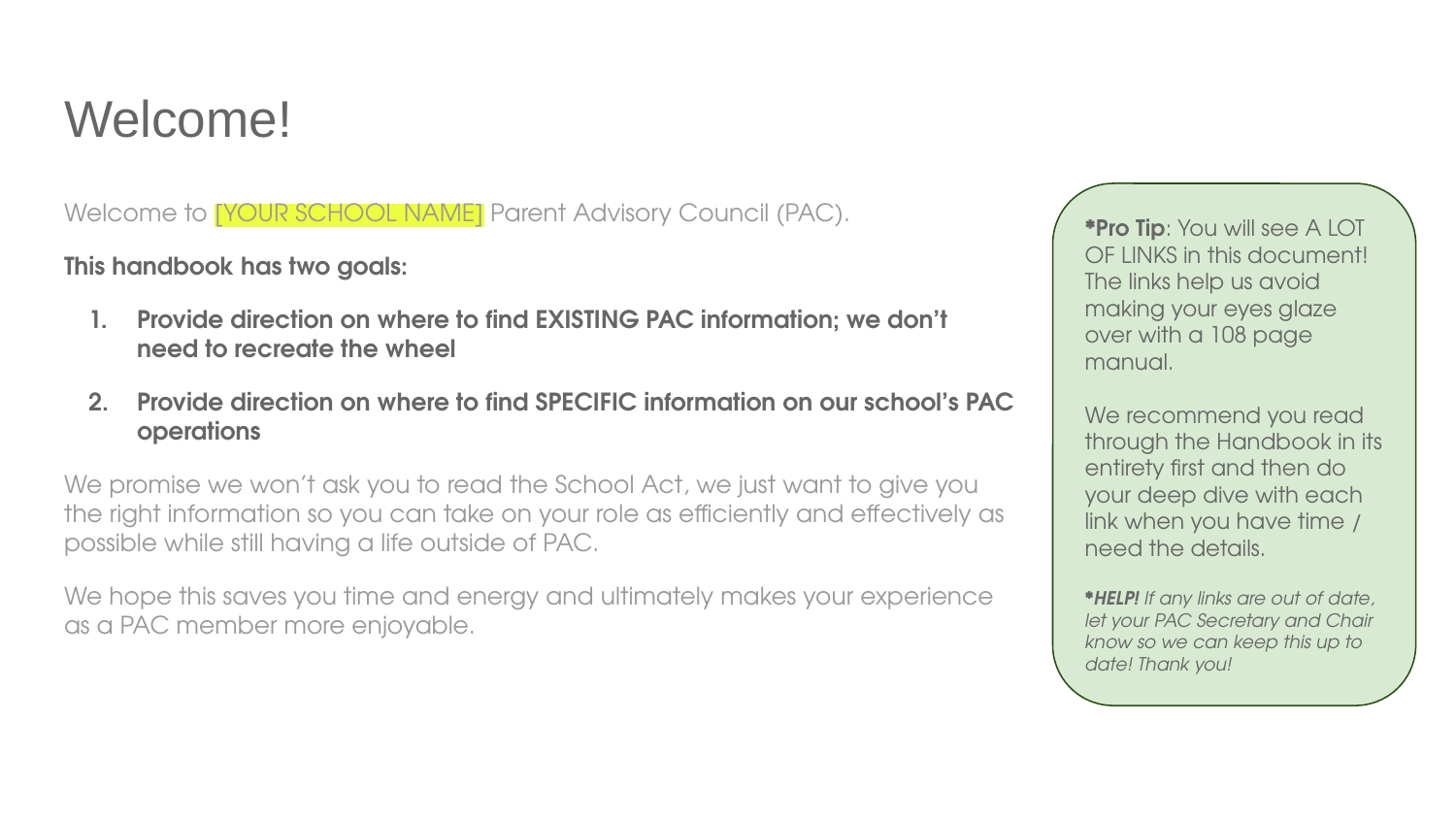

# Welcome!
Welcome to [YOUR SCHOOL NAME] Parent Advisory Council (PAC).
This handbook has two goals:
Provide direction on where to find EXISTING PAC information; we don’t need to recreate the wheel
Provide direction on where to find SPECIFIC information on our school’s PAC operations
We promise we won’t ask you to read the School Act, we just want to give you the right information so you can take on your role as efficiently and effectively as possible while still having a life outside of PAC.
We hope this saves you time and energy and ultimately makes your experience as a PAC member more enjoyable.
*Pro Tip: You will see A LOT OF LINKS in this document!  The links help us avoid making your eyes glaze over with a 108 page manual.

We recommend you read through the Handbook in its entirety first and then do your deep dive with each link when you have time / need the details.

*HELP! If any links are out of date, let your PAC Secretary and Chair know so we can keep this up to date! Thank you!